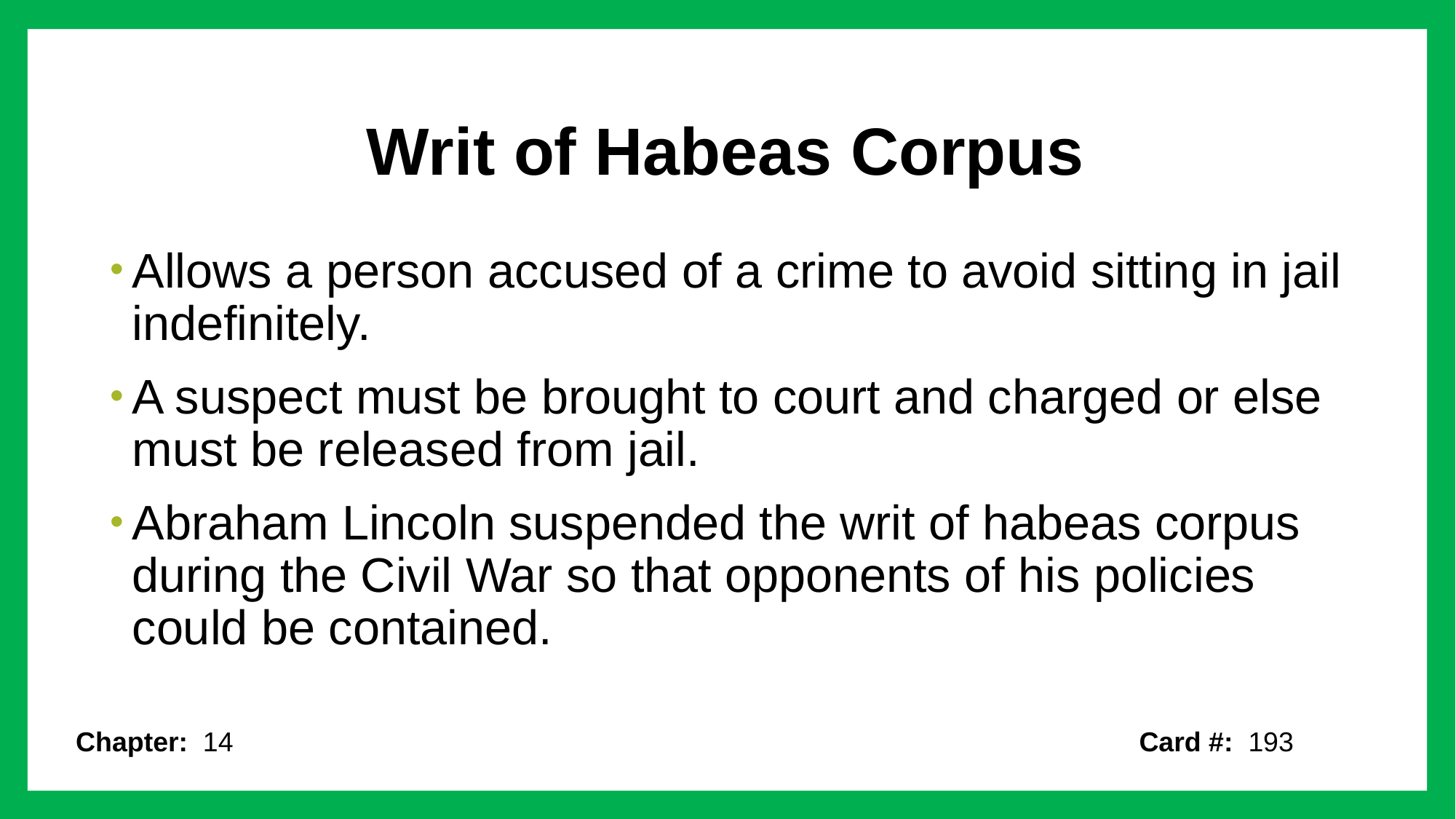

# Writ of Habeas Corpus
Allows a person accused of a crime to avoid sitting in jail indefinitely.
A suspect must be brought to court and charged or else must be released from jail.
Abraham Lincoln suspended the writ of habeas corpus during the Civil War so that opponents of his policies could be contained.
Card #:  193
Chapter:  14